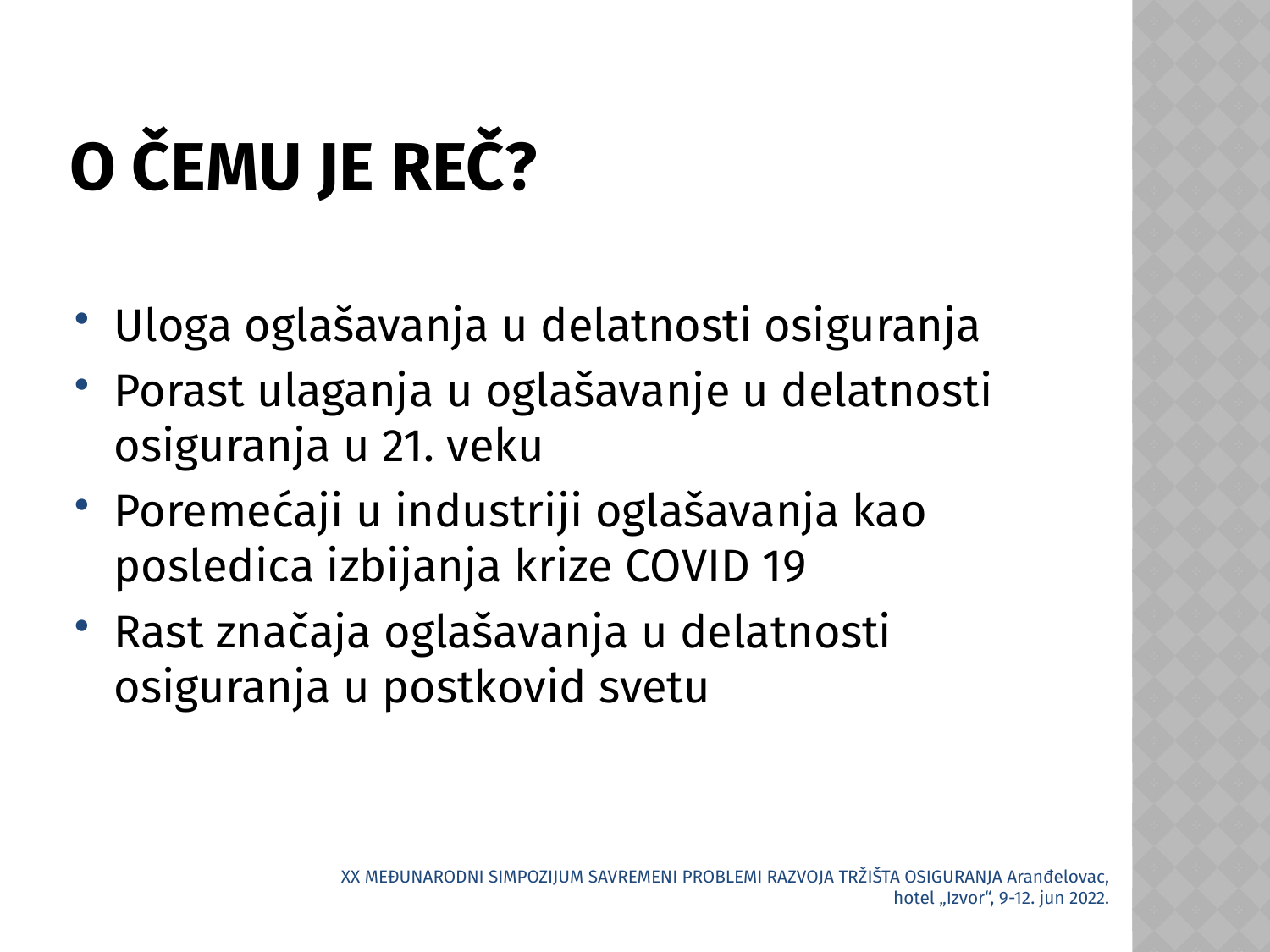

# O čemu je reč?

Uloga oglašavanja u delatnosti osiguranja
Porast ulaganja u oglašavanje u delatnosti osiguranja u 21. veku
Poremećaji u industriji oglašavanja kao posledica izbijanja krize COVID 19
Rast značaja oglašavanja u delatnosti osiguranja u postkovid svetu
XX MEĐUNARODNI SIMPOZIJUM SAVREMENI PROBLEMI RAZVOJA TRŽIŠTA OSIGURANJA Aranđelovac, hotel „Izvor“, 9-12. jun 2022.